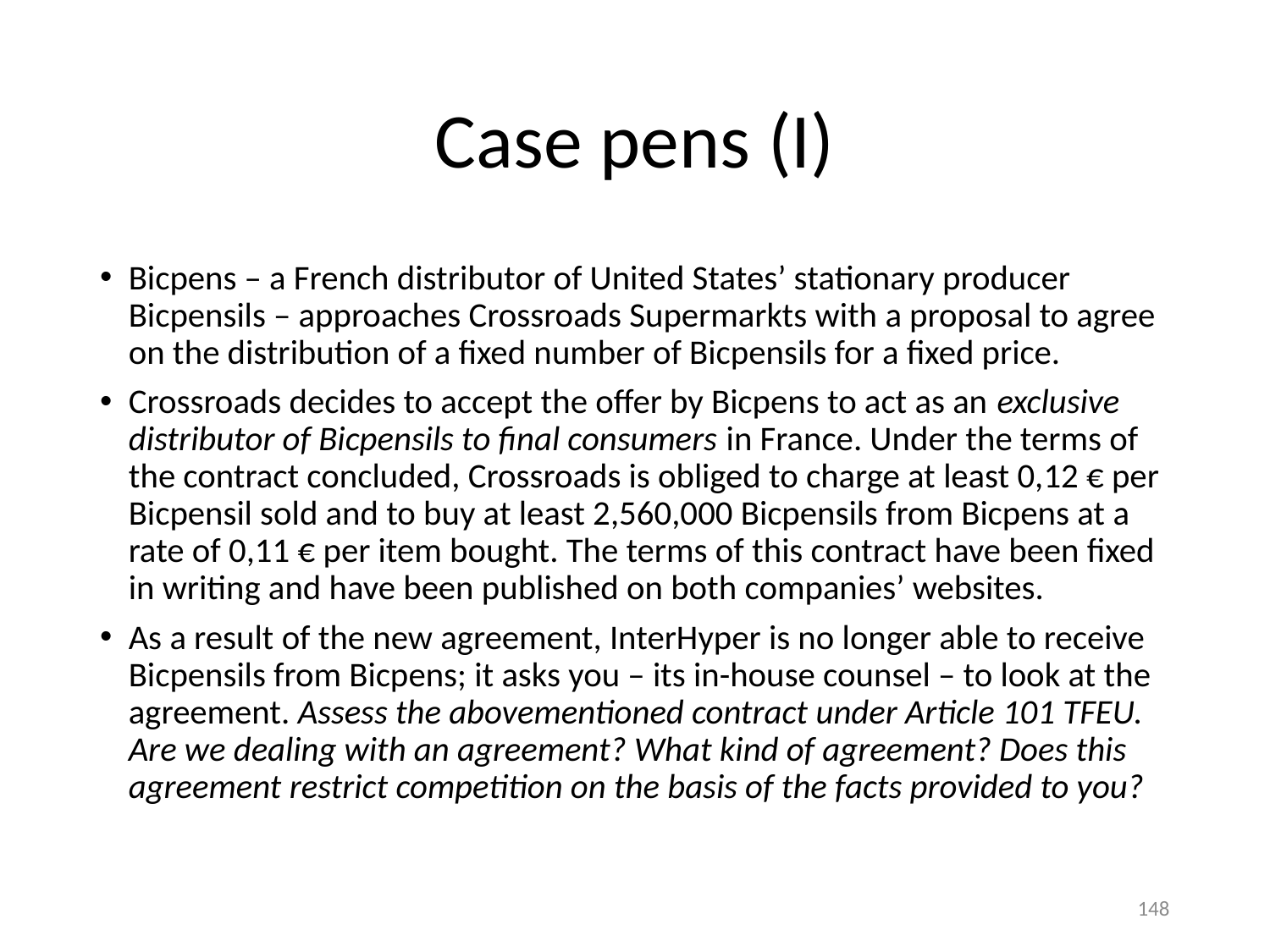

# Case pens (I)
Bicpens – a French distributor of United States’ stationary producer Bicpensils – approaches Crossroads Supermarkts with a proposal to agree on the distribution of a fixed number of Bicpensils for a fixed price.
Crossroads decides to accept the offer by Bicpens to act as an exclusive distributor of Bicpensils to final consumers in France. Under the terms of the contract concluded, Crossroads is obliged to charge at least 0,12 € per Bicpensil sold and to buy at least 2,560,000 Bicpensils from Bicpens at a rate of 0,11 € per item bought. The terms of this contract have been fixed in writing and have been published on both companies’ websites.
As a result of the new agreement, InterHyper is no longer able to receive Bicpensils from Bicpens; it asks you – its in-house counsel – to look at the agreement. Assess the abovementioned contract under Article 101 TFEU. Are we dealing with an agreement? What kind of agreement? Does this agreement restrict competition on the basis of the facts provided to you?

148